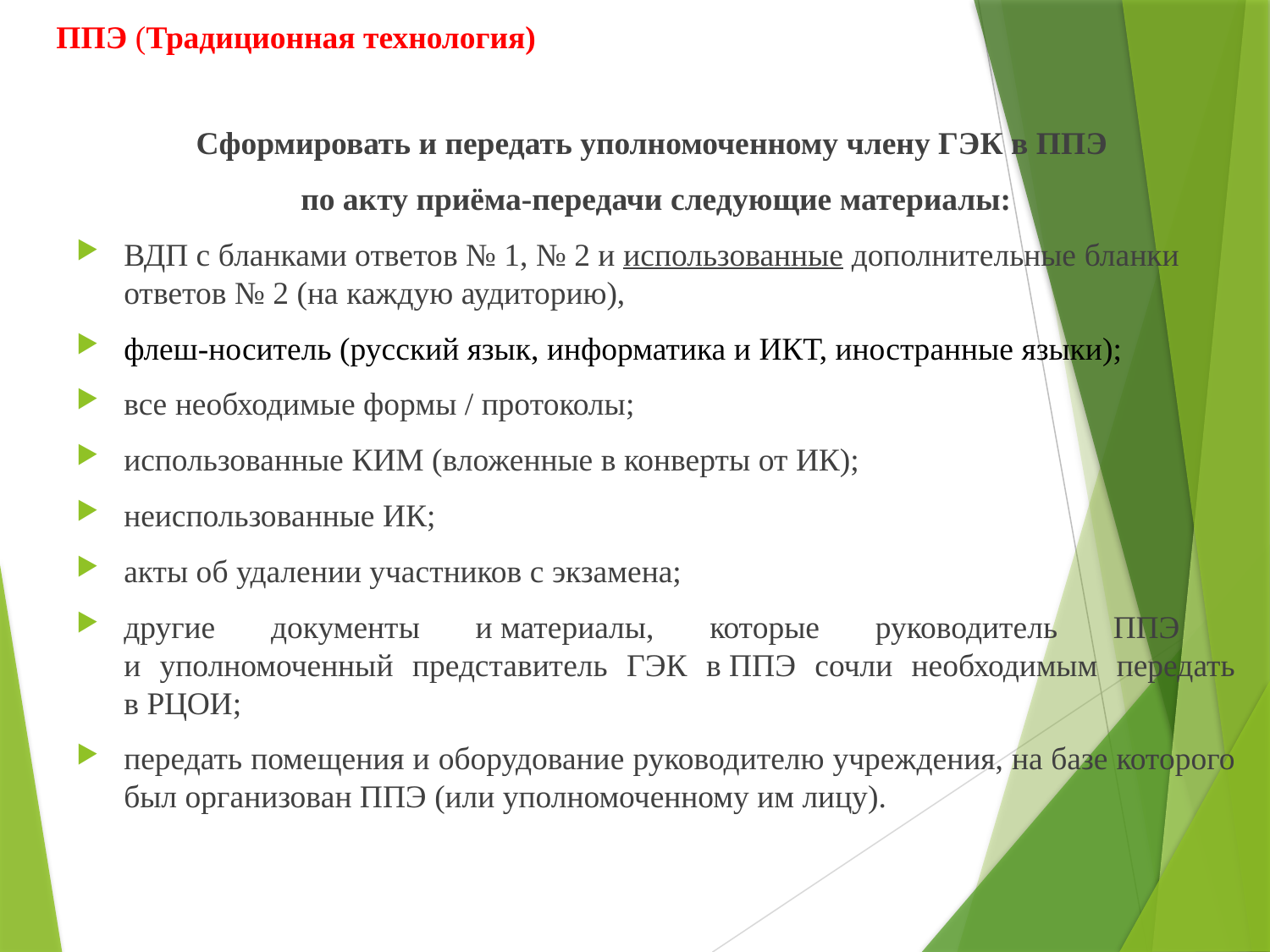

ППЭ (Традиционная технология)
Сформировать и передать уполномоченному члену ГЭК в ППЭ
по акту приёма-передачи следующие материалы:
ВДП с бланками ответов № 1, № 2 и использованные дополнительные бланки ответов № 2 (на каждую аудиторию),
флеш-носитель (русский язык, информатика и ИКТ, иностранные языки);
все необходимые формы / протоколы;
использованные КИМ (вложенные в конверты от ИК);
неиспользованные ИК;
акты об удалении участников с экзамена;
другие документы и материалы, которые руководитель ППЭ
и уполномоченный представитель ГЭК в ППЭ сочли необходимым передать в РЦОИ;
передать помещения и оборудование руководителю учреждения, на базе которого был организован ППЭ (или уполномоченному им лицу).